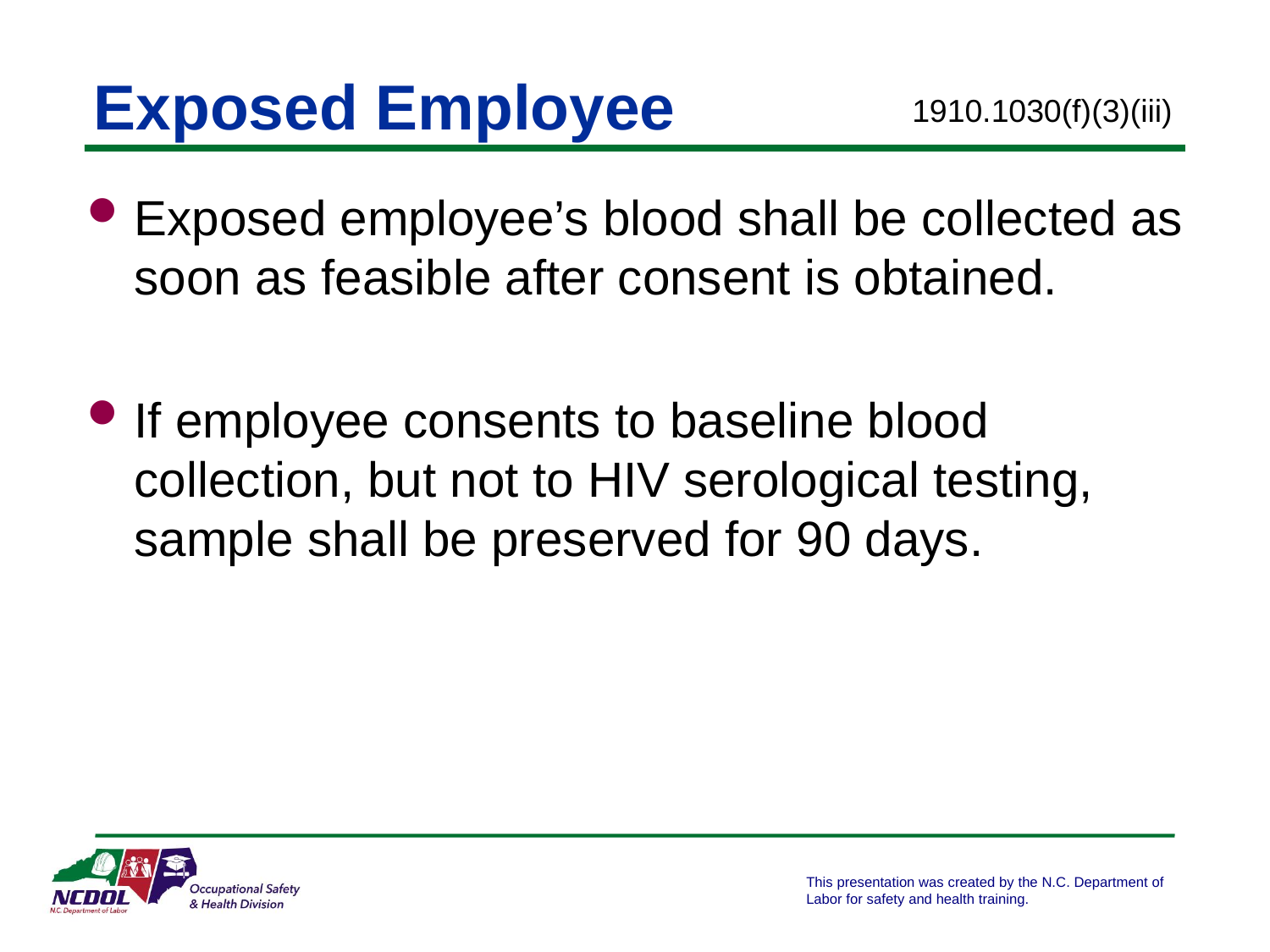

# Exposed Employee
1910.1030(f)(3)(iii)
Exposed employee’s blood shall be collected as soon as feasible after consent is obtained.

If employee consents to baseline blood collection, but not to HIV serological testing, sample shall be preserved for 90 days.